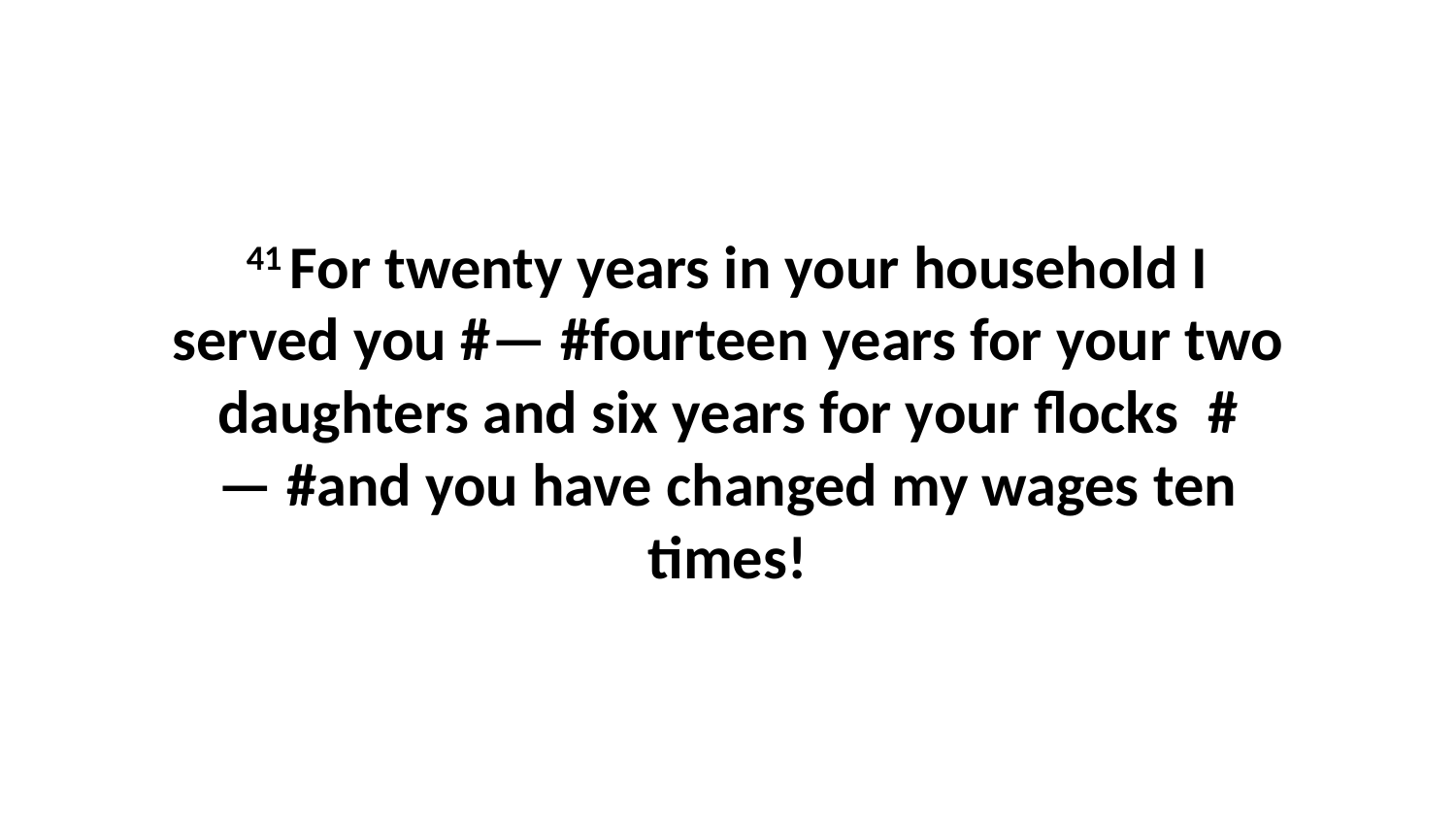

41 For twenty years in your household I served you #— #fourteen years for your two daughters and six years for your flocks  #— #and you have changed my wages ten times!